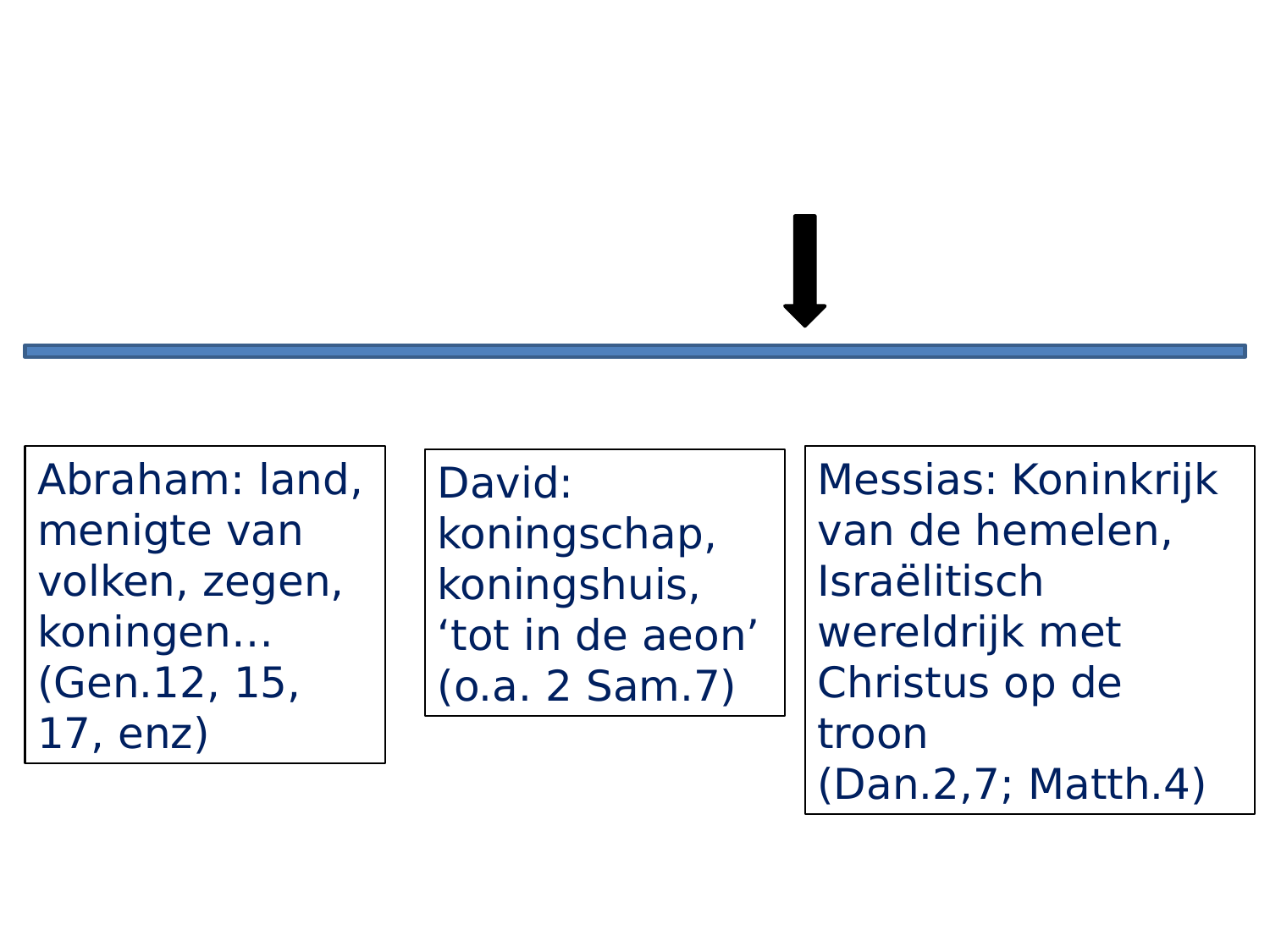

Abraham: land, menigte van volken, zegen, koningen…
(Gen.12, 15, 17, enz)
Messias: Koninkrijk van de hemelen, Israëlitisch wereldrijk met Christus op de troon
(Dan.2,7; Matth.4)
David: koningschap, koningshuis, ‘tot in de aeon’
(o.a. 2 Sam.7)